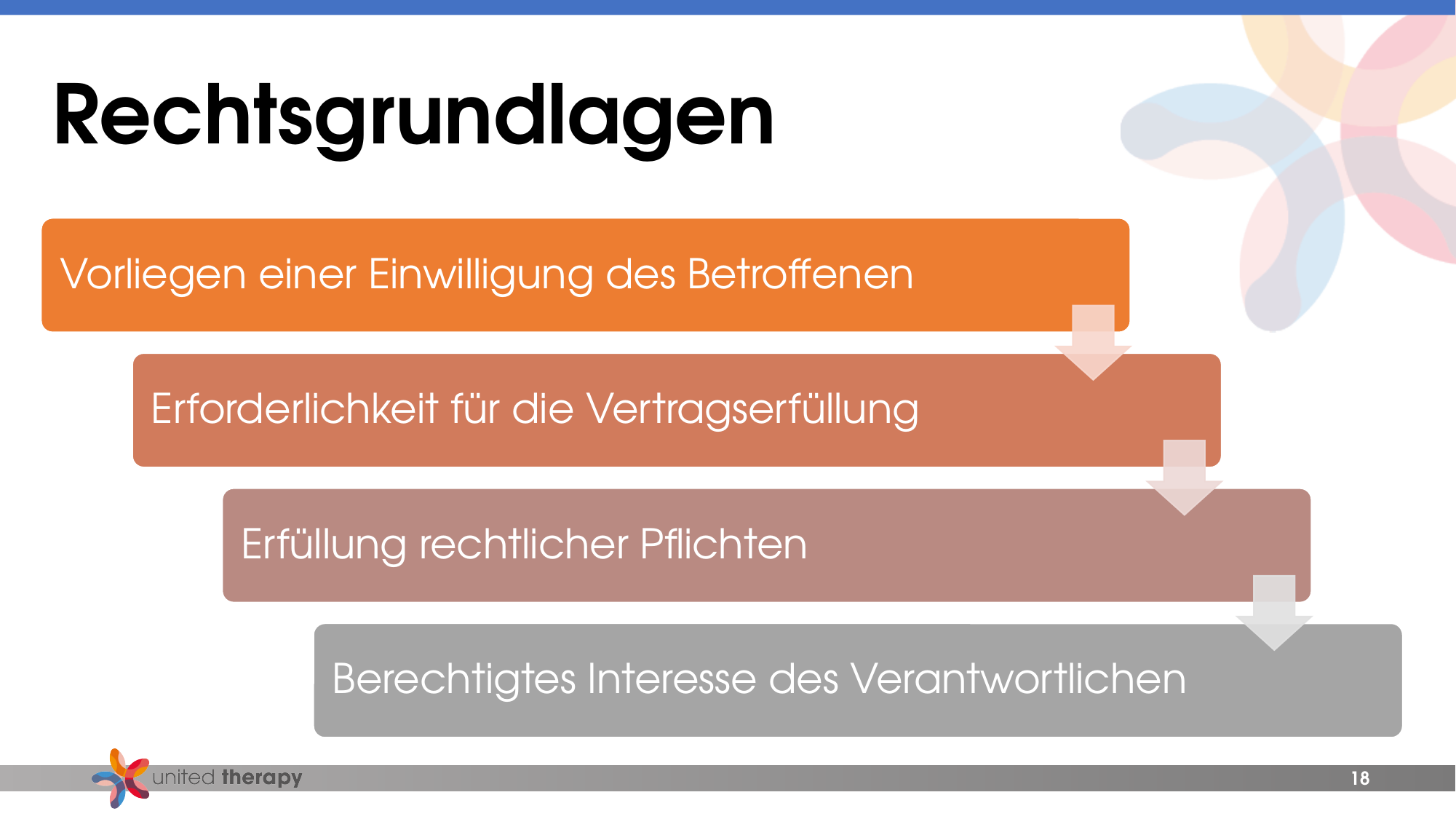

# Rechtsgrundlagen
Vorliegen einer Einwilligung des Betroffenen
Erforderlichkeit für die Vertragserfüllung
Erfüllung rechtlicher Pflichten
Berechtigtes Interesse des Verantwortlichen